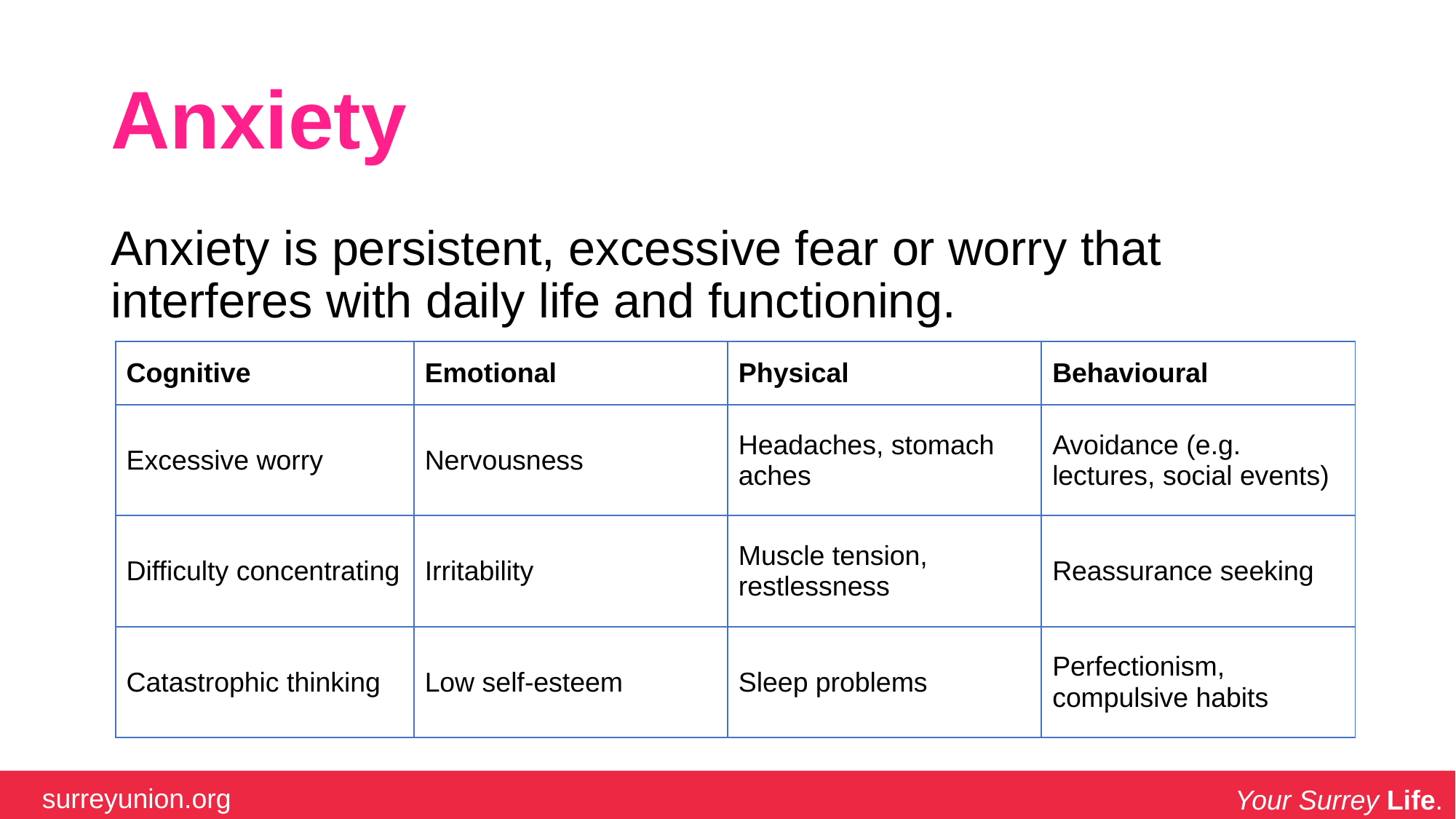

# Anxiety
Anxiety is persistent, excessive fear or worry that interferes with daily life and functioning.

| Cognitive | Emotional | Physical | Behavioural |
| --- | --- | --- | --- |
| Excessive worry | Nervousness | Headaches, stomach aches | Avoidance (e.g. lectures, social events) |
| Difficulty concentrating | Irritability | Muscle tension, restlessness | Reassurance seeking |
| Catastrophic thinking | Low self-esteem | Sleep problems | Perfectionism, compulsive habits |

surreyunion.org
Your Surrey Life.